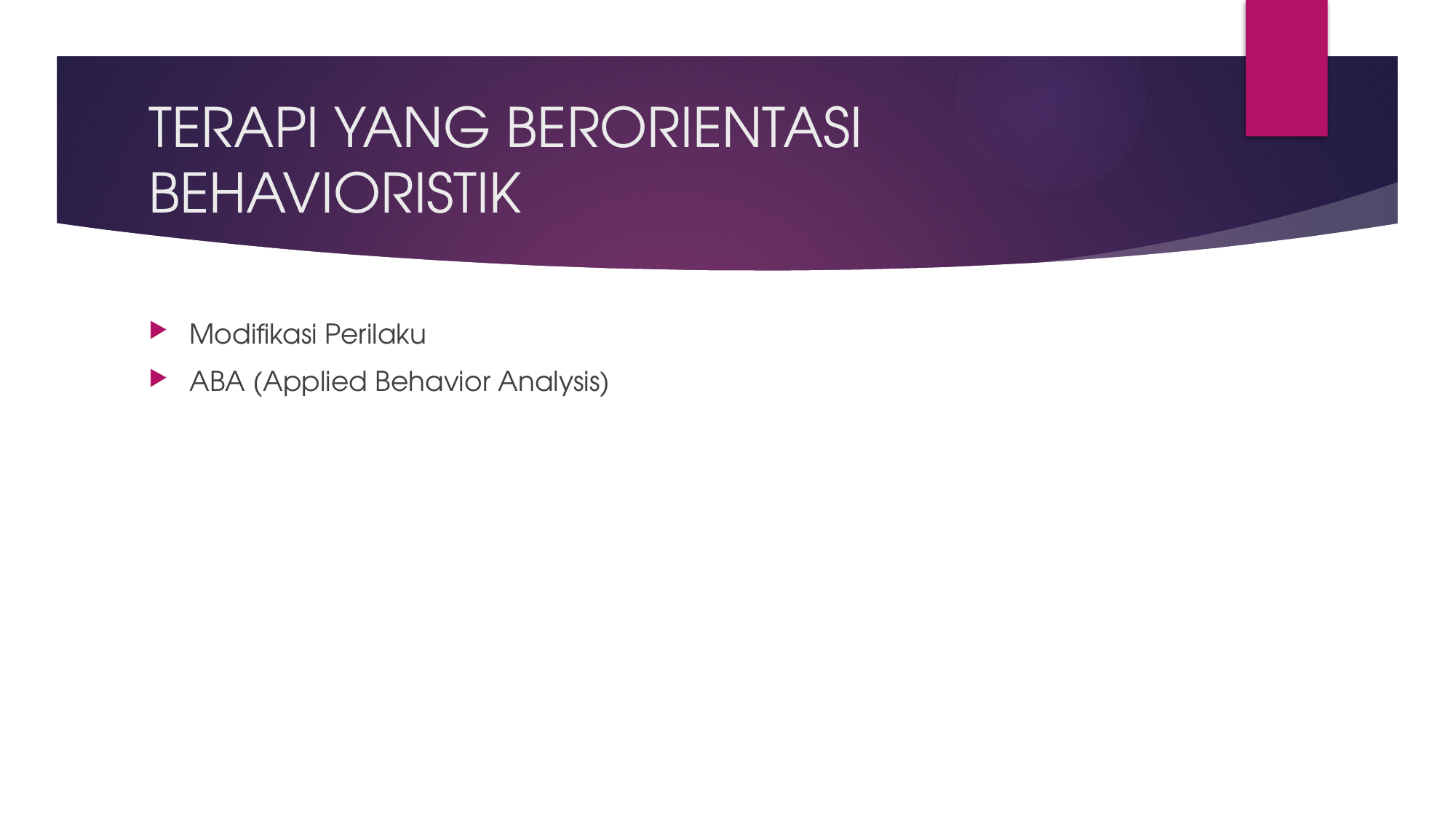

# TERAPI YANG BERORIENTASI BEHAVIORISTIK
Modifikasi Perilaku
ABA (Applied Behavior Analysis)